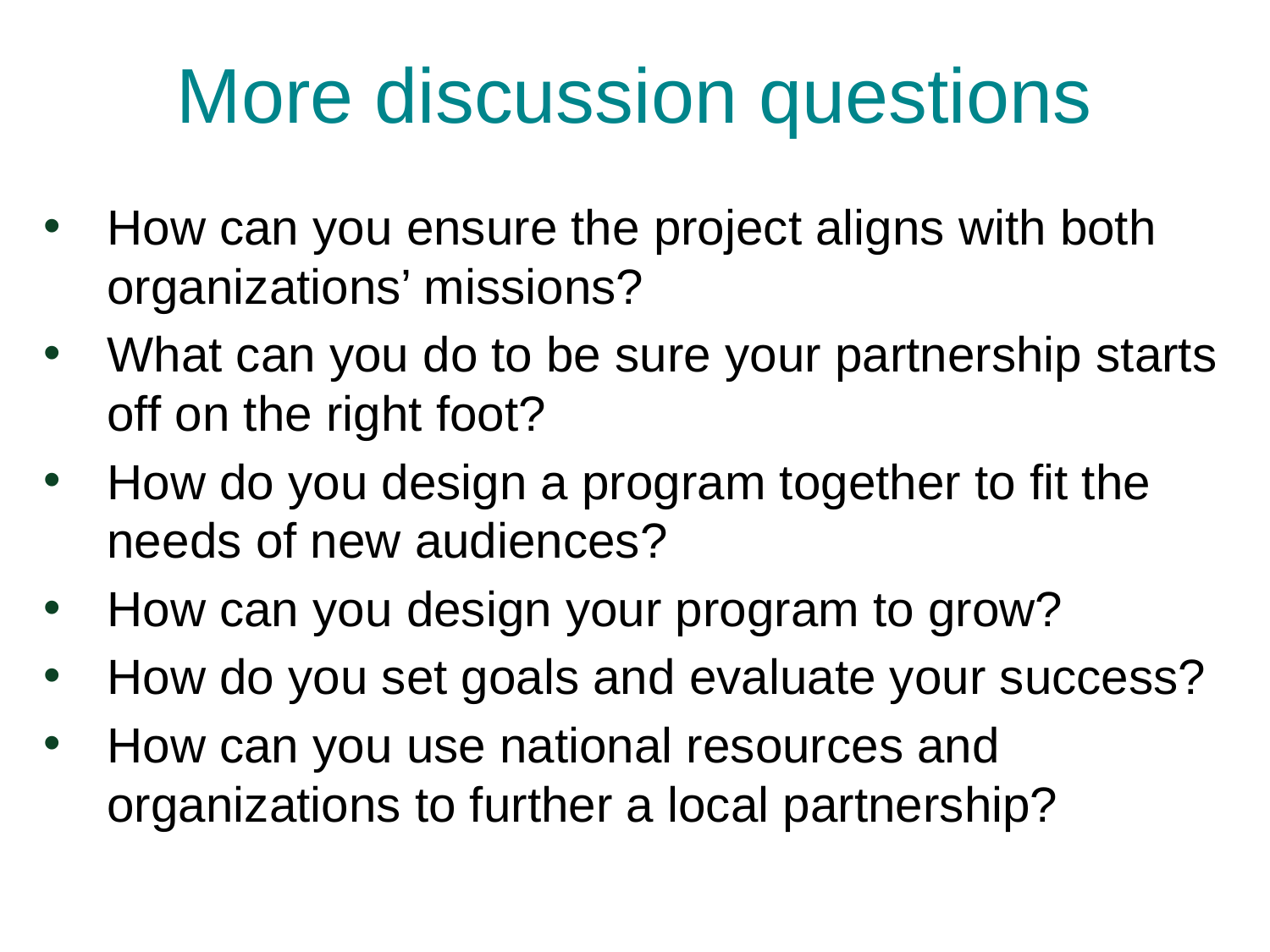

More discussion questions
How can you ensure the project aligns with both organizations’ missions?
What can you do to be sure your partnership starts off on the right foot?
How do you design a program together to fit the needs of new audiences?
How can you design your program to grow?
How do you set goals and evaluate your success?
How can you use national resources and organizations to further a local partnership?